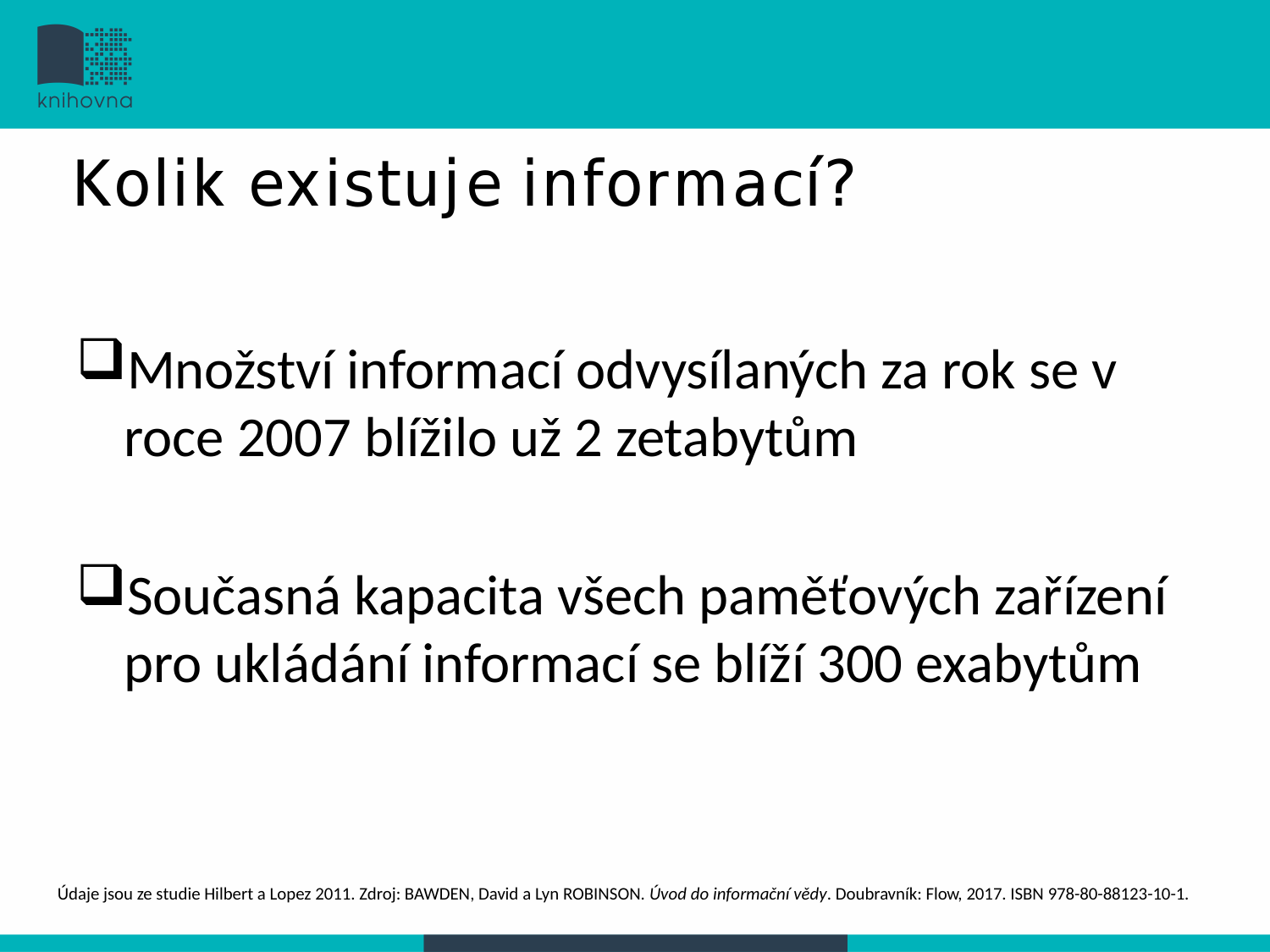

# Kolik existuje informací?
Množství informací odvysílaných za rok se v roce 2007 blížilo už 2 zetabytům

Současná kapacita všech paměťových zařízení pro ukládání informací se blíží 300 exabytům

Údaje jsou ze studie Hilbert a Lopez 2011. Zdroj: BAWDEN, David a Lyn ROBINSON. Úvod do informační vědy. Doubravník: Flow, 2017. ISBN 978-80-88123-10-1.